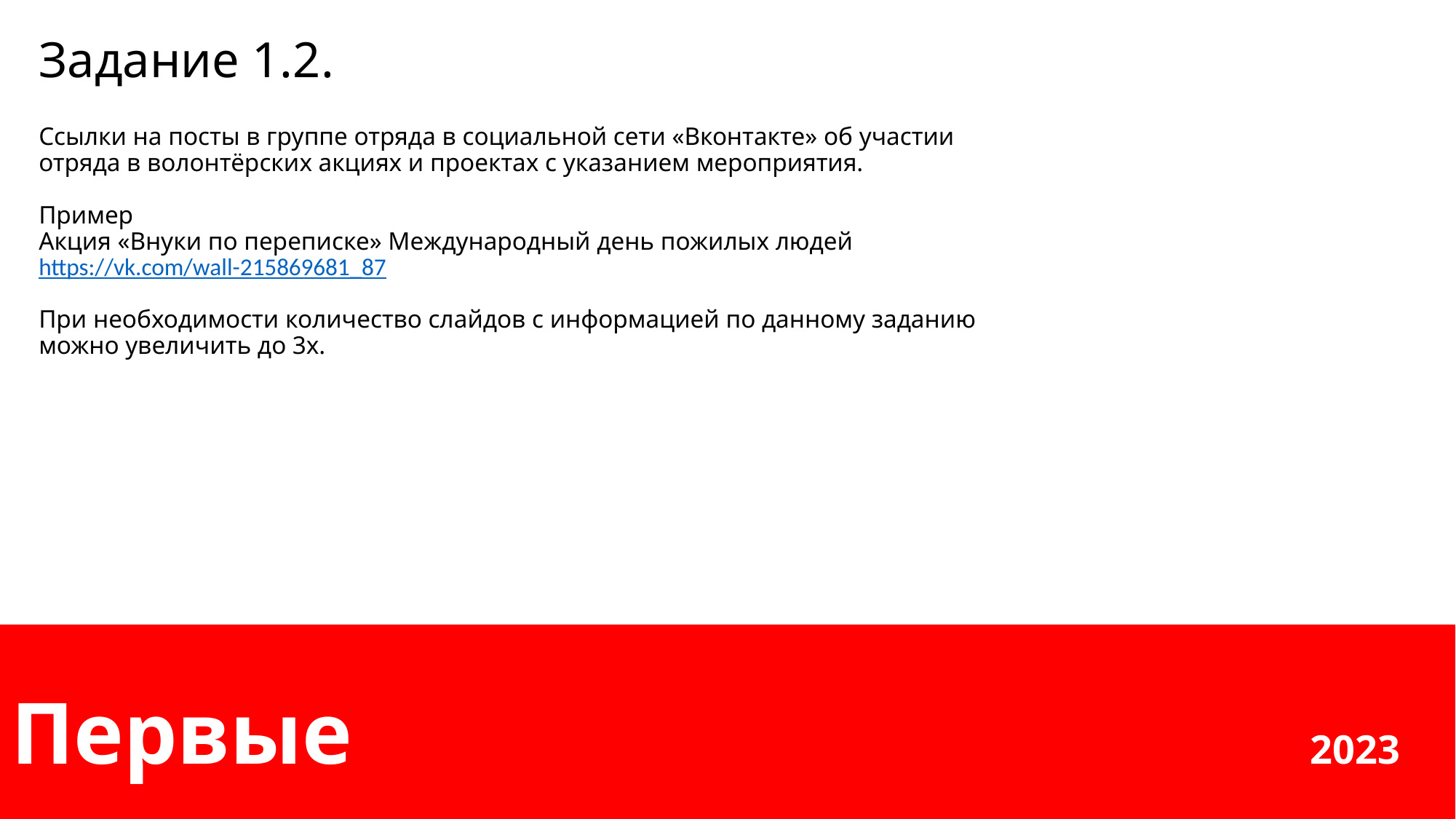

# Задание 1.2.
Ссылки на посты в группе отряда в социальной сети «Вконтакте» об участии отряда в волонтёрских акциях и проектах с указанием мероприятия.

Пример
Акция «Внуки по переписке» Международный день пожилых людей
https://vk.com/wall-215869681_87

При необходимости количество слайдов с информацией по данному заданию можно увеличить до 3х.

Первые                                                                                              2023